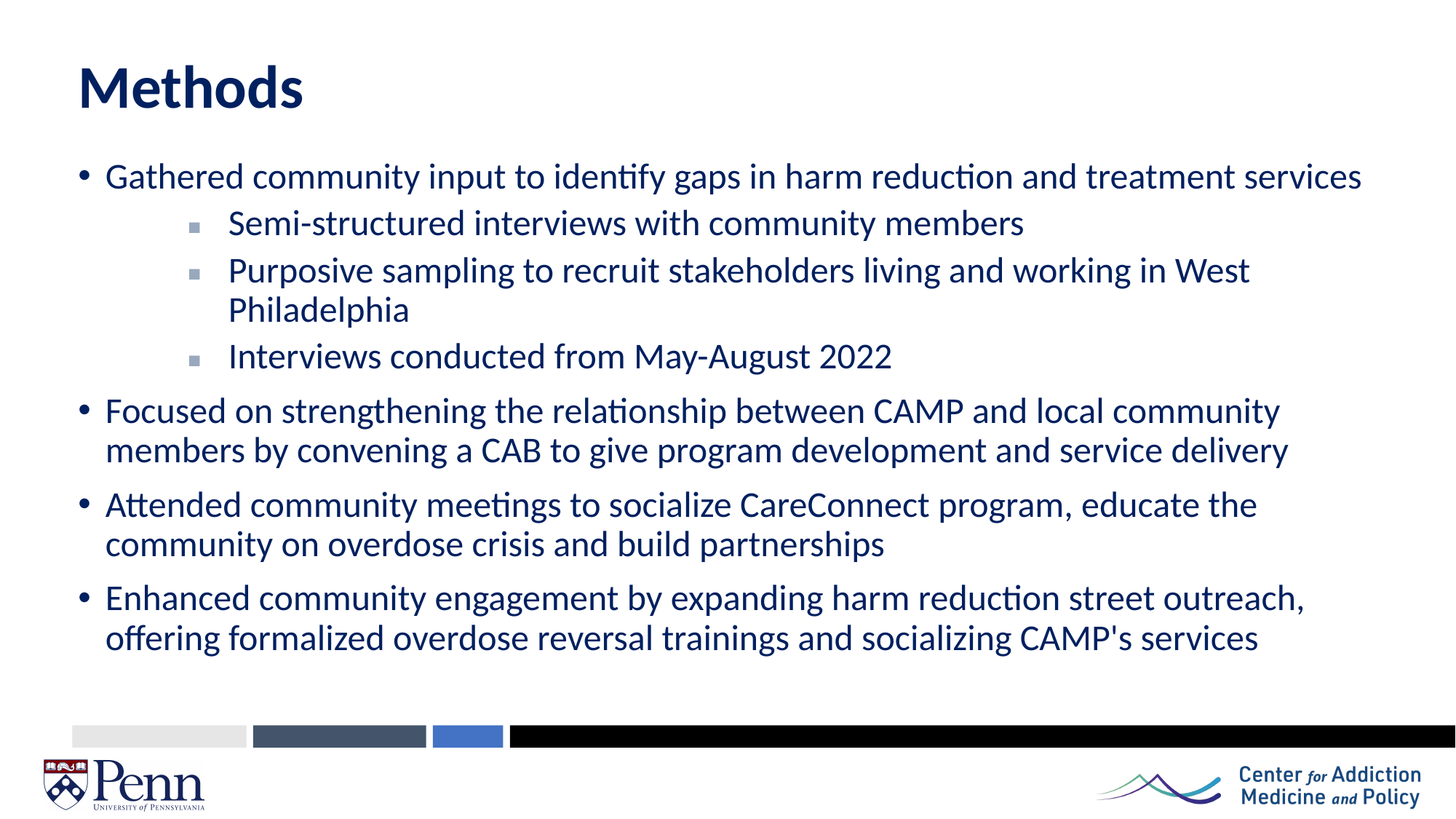

# Methods
Gathered community input to identify gaps in harm reduction and treatment services
Semi-structured interviews with community members
Purposive sampling to recruit stakeholders living and working in West Philadelphia
Interviews conducted from May-August 2022
Focused on strengthening the relationship between CAMP and local community members by convening a CAB to give program development and service delivery
Attended community meetings to socialize CareConnect program, educate the community on overdose crisis and build partnerships
Enhanced community engagement by expanding harm reduction street outreach, offering formalized overdose reversal trainings and socializing CAMP's services